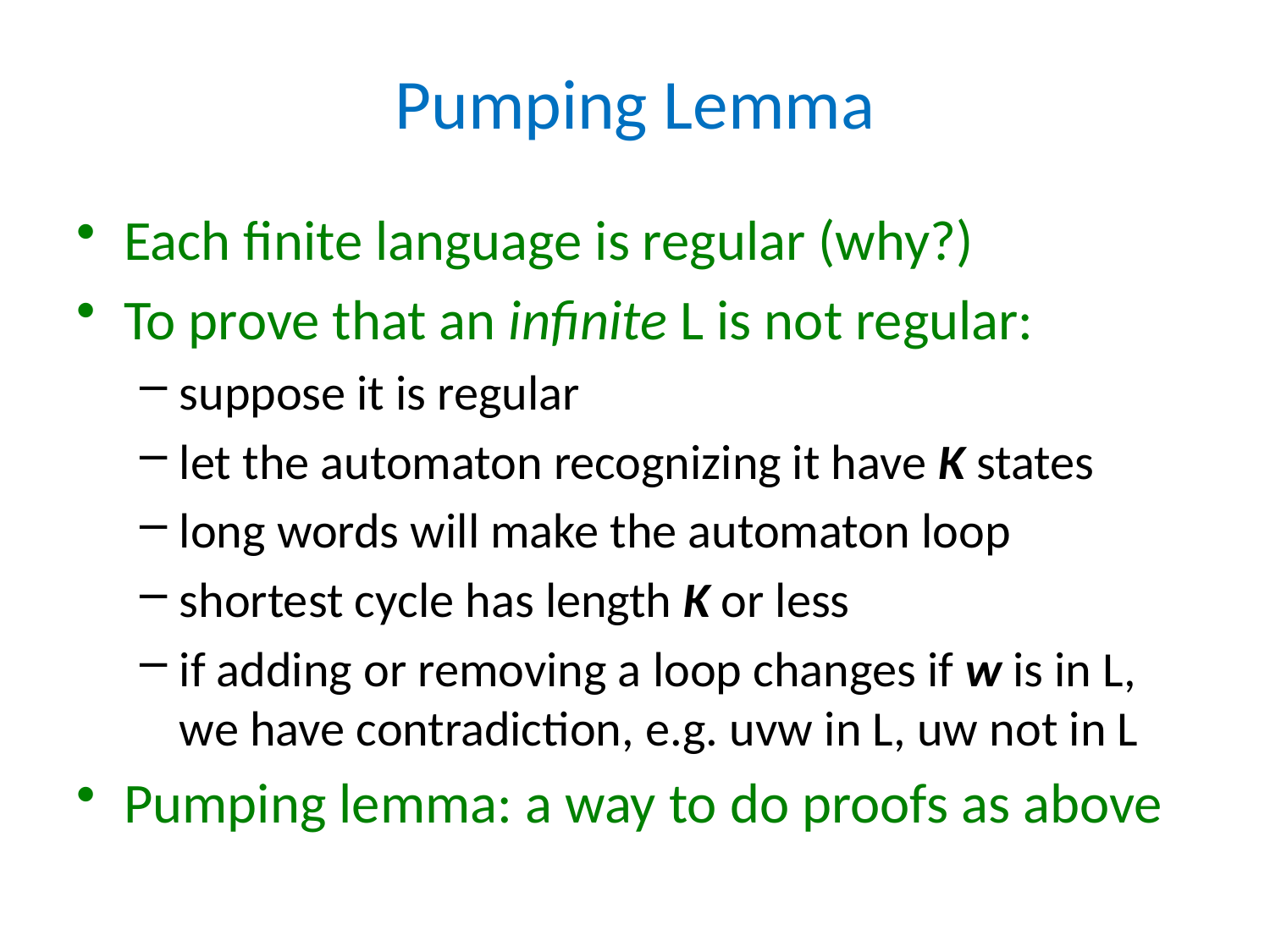

# Pumping Lemma
Each finite language is regular (why?)
To prove that an infinite L is not regular:
suppose it is regular
let the automaton recognizing it have K states
long words will make the automaton loop
shortest cycle has length K or less
if adding or removing a loop changes if w is in L, we have contradiction, e.g. uvw in L, uw not in L
Pumping lemma: a way to do proofs as above